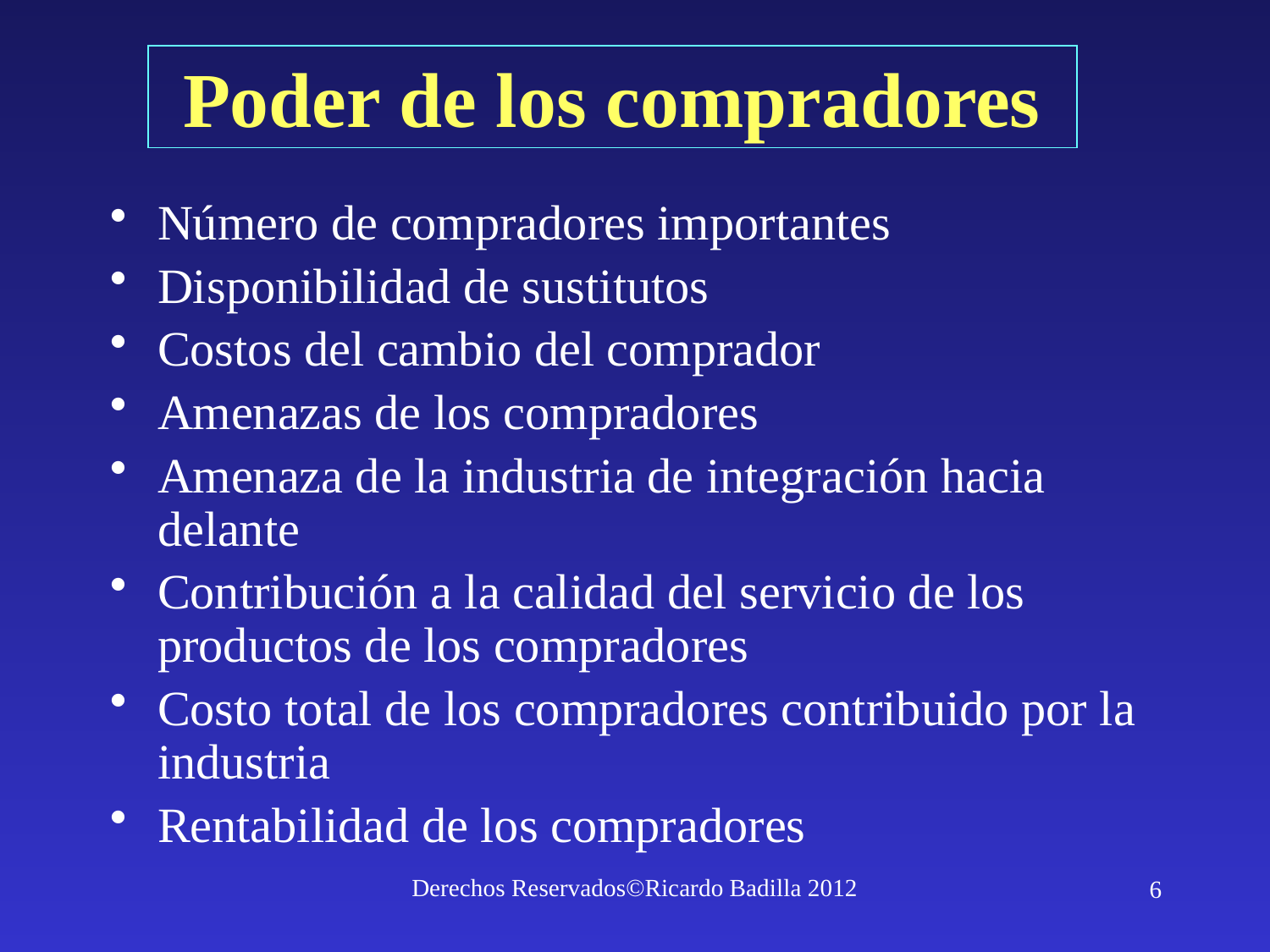

# Poder de los compradores
Número de compradores importantes
Disponibilidad de sustitutos
Costos del cambio del comprador
Amenazas de los compradores
Amenaza de la industria de integración hacia delante
Contribución a la calidad del servicio de los productos de los compradores
Costo total de los compradores contribuido por la industria
Rentabilidad de los compradores
Derechos Reservados©Ricardo Badilla 2012
6